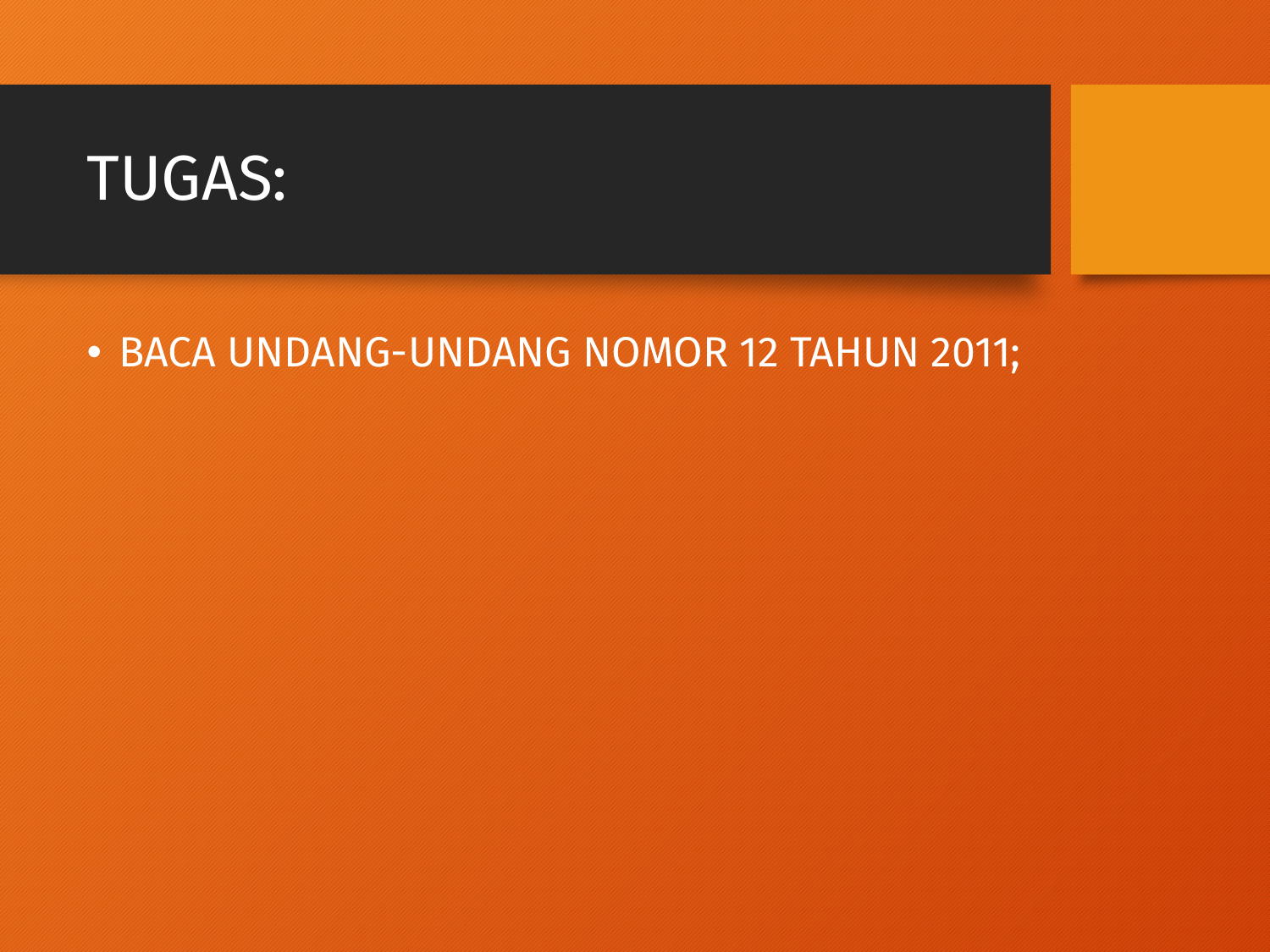

# TUGAS:
BACA UNDANG-UNDANG NOMOR 12 TAHUN 2011;